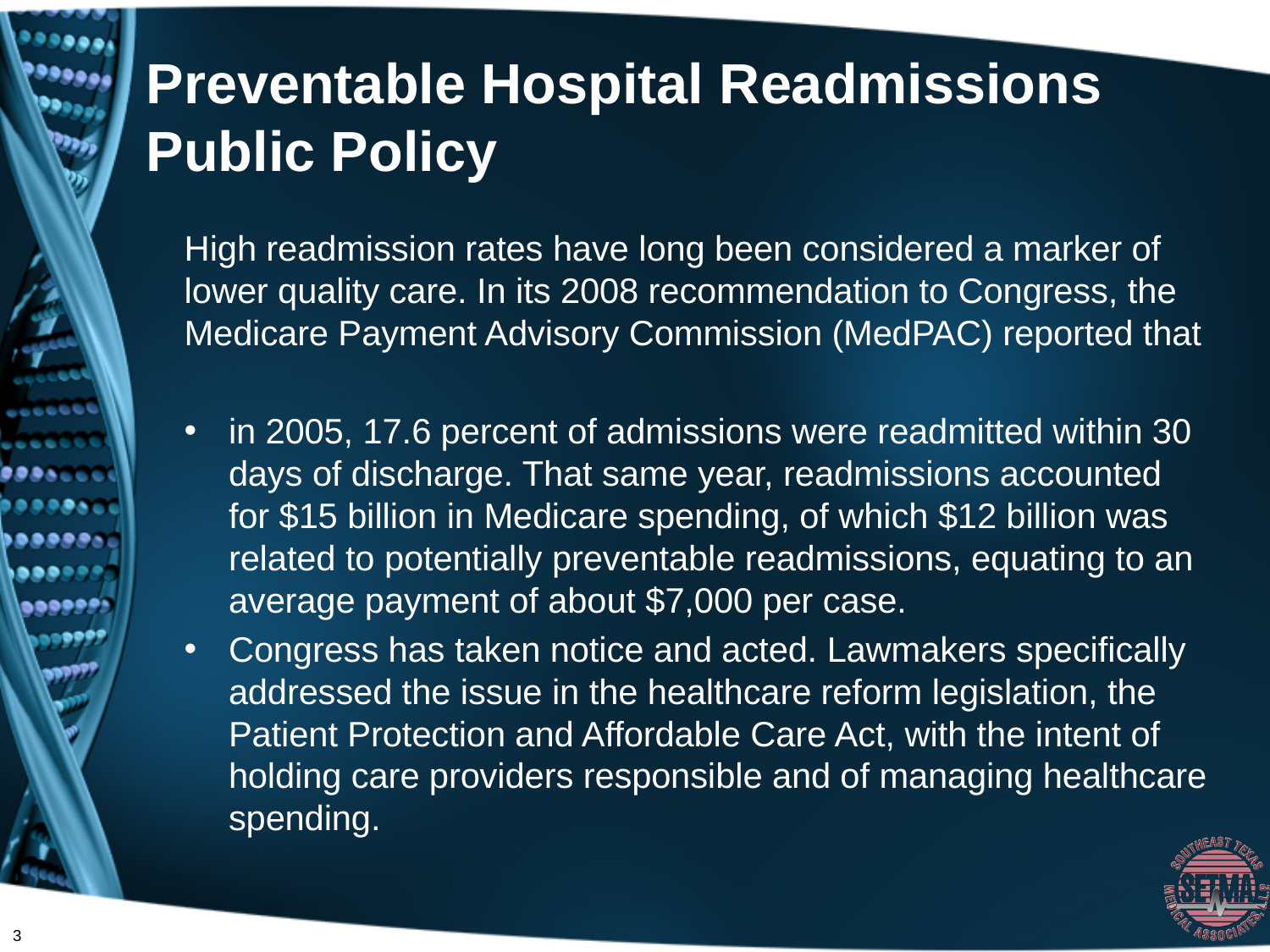

# Preventable Hospital Readmissions Public Policy
High readmission rates have long been considered a marker of lower quality care. In its 2008 recommendation to Congress, the Medicare Payment Advisory Commission (MedPAC) reported that

in 2005, 17.6 percent of admissions were readmitted within 30 days of discharge. That same year, readmissions accounted for $15 billion in Medicare spending, of which $12 billion was related to potentially preventable readmissions, equating to an average payment of about $7,000 per case.
Congress has taken notice and acted. Lawmakers specifically addressed the issue in the healthcare reform legislation, the Patient Protection and Affordable Care Act, with the intent of holding care providers responsible and of managing healthcare spending.
3